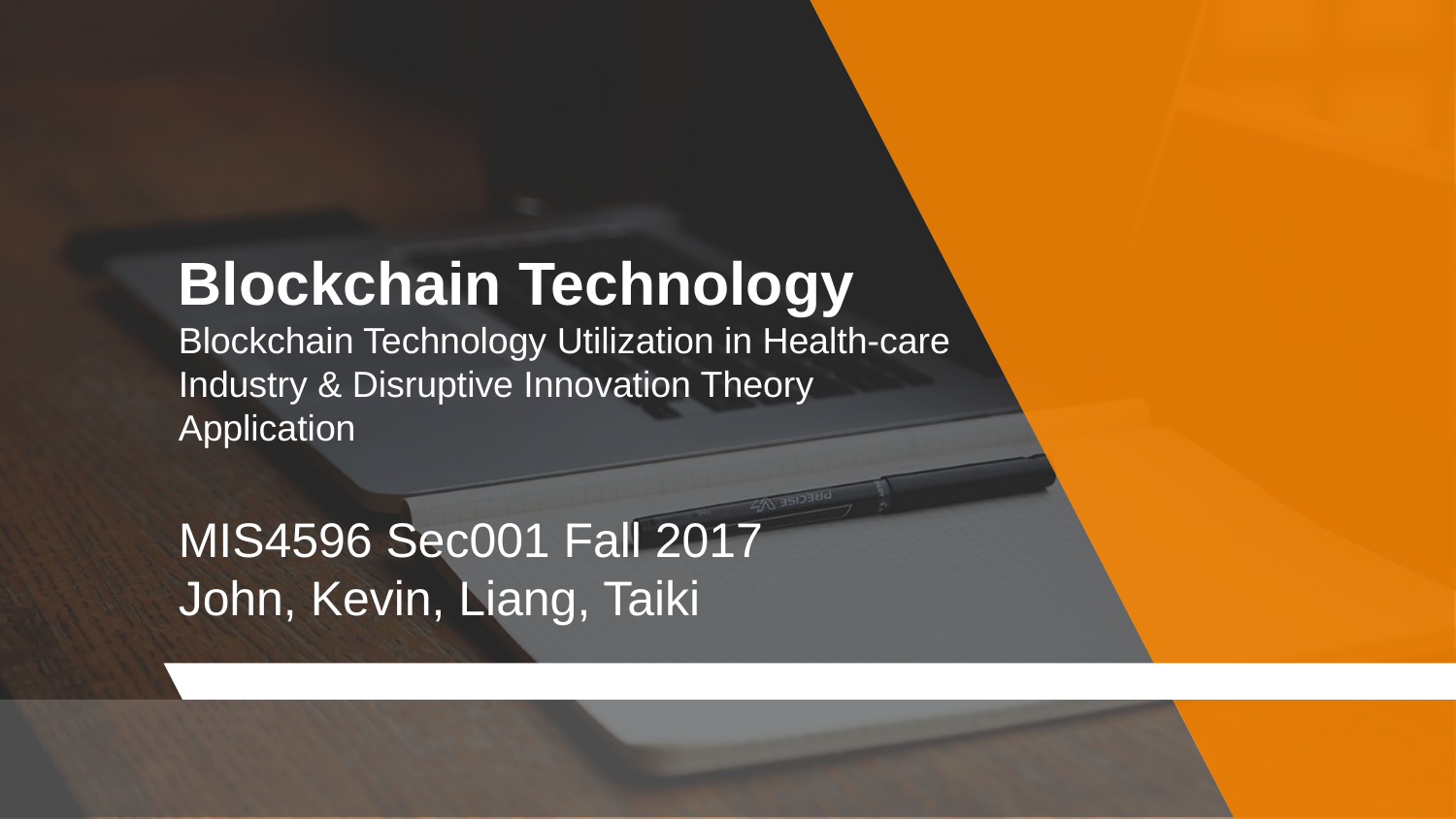

# Blockchain Technology
Blockchain Technology Utilization in Health-care Industry & Disruptive Innovation Theory Application

MIS4596 Sec001 Fall 2017
John, Kevin, Liang, Taiki